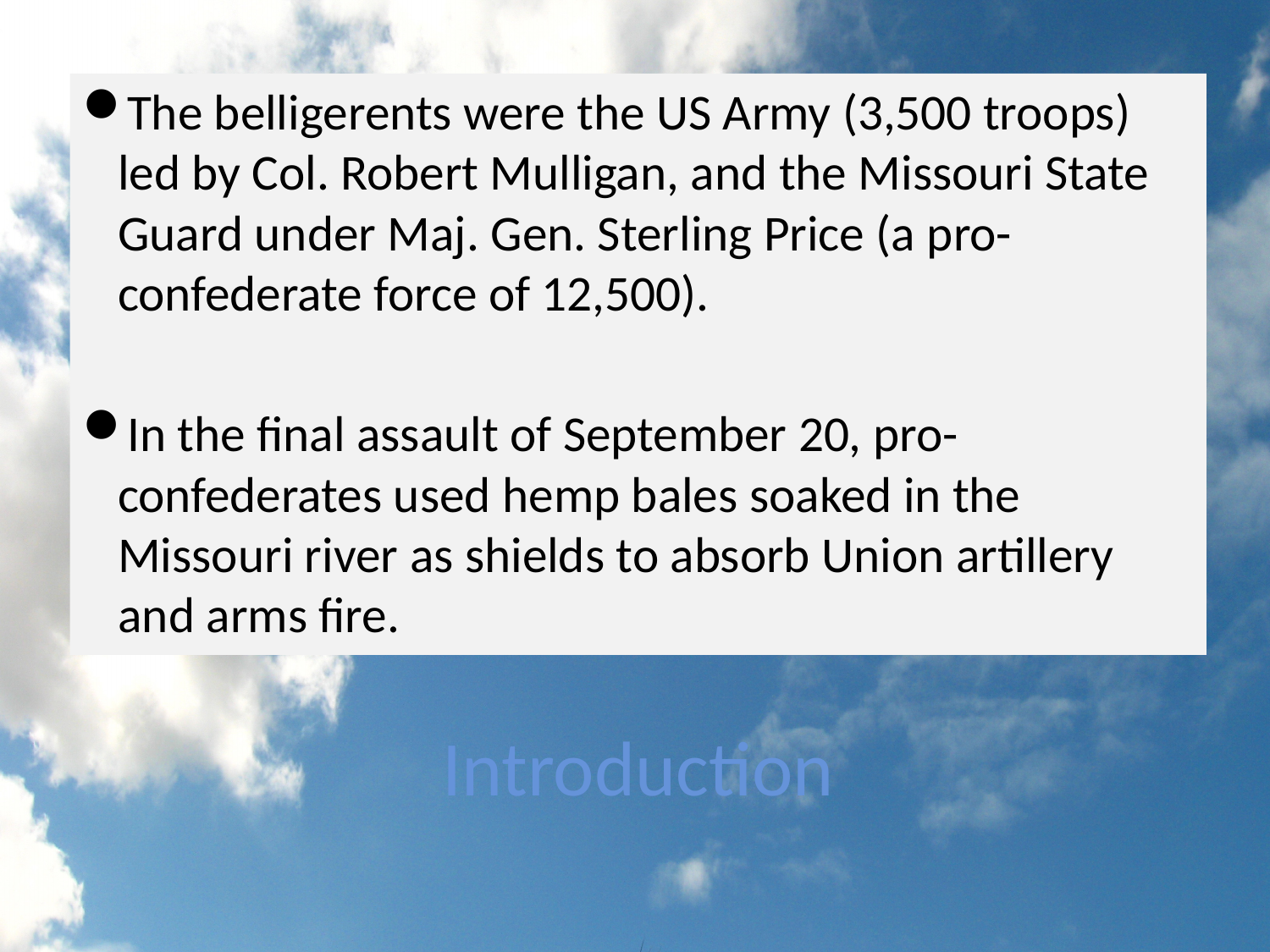

The belligerents were the US Army (3,500 troops) led by Col. Robert Mulligan, and the Missouri State Guard under Maj. Gen. Sterling Price (a pro-confederate force of 12,500).

In the final assault of September 20, pro-confederates used hemp bales soaked in the Missouri river as shields to absorb Union artillery and arms fire.
# Introduction